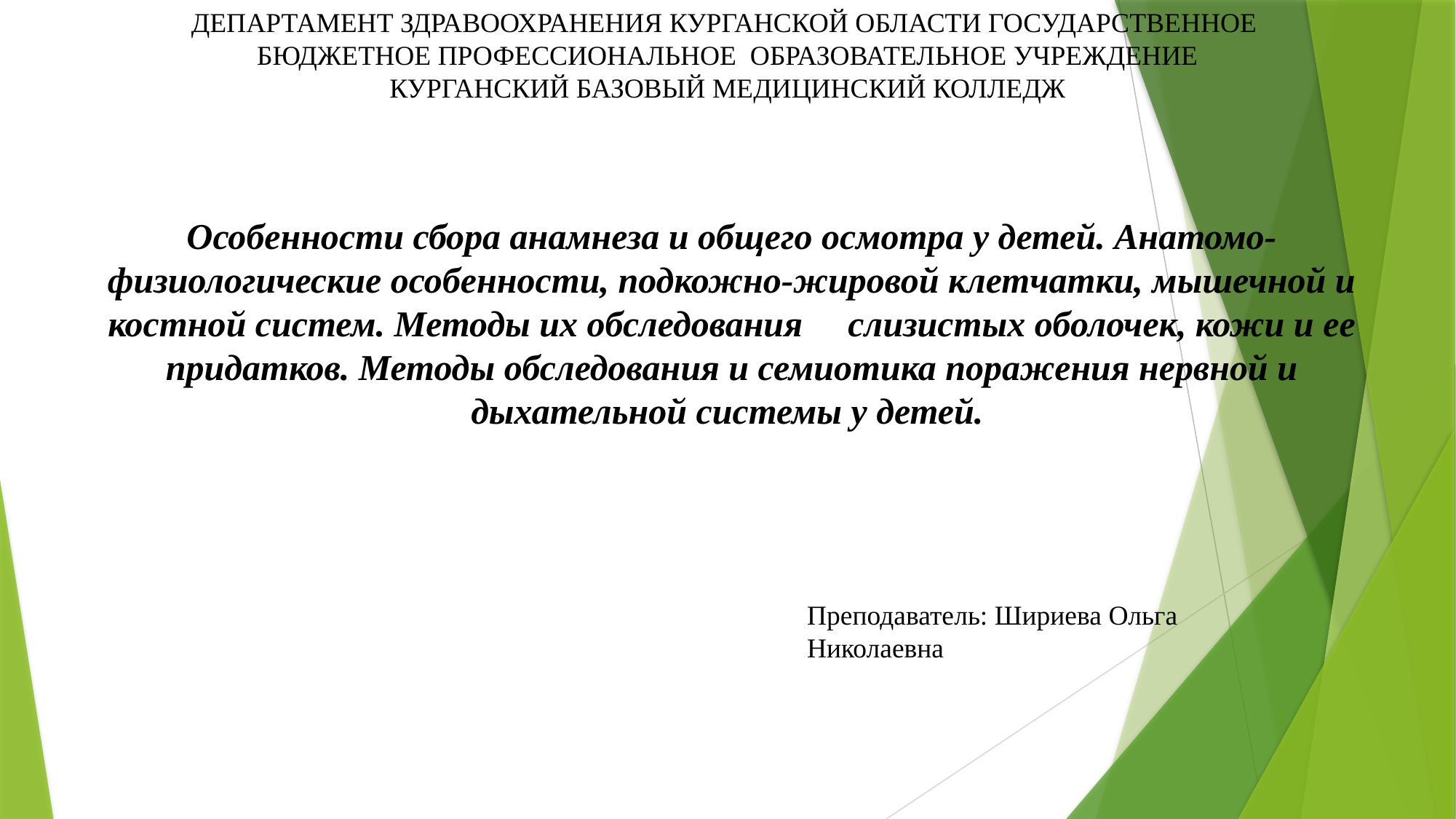

ДЕПАРТАМЕНТ ЗДРАВООХРАНЕНИЯ КУРГАНСКОЙ ОБЛАСТИ ГОСУДАРСТВЕННОЕ
БЮДЖЕТНОЕ ПРОФЕССИОНАЛЬНОЕ  ОБРАЗОВАТЕЛЬНОЕ УЧРЕЖДЕНИЕ
КУРГАНСКИЙ БАЗОВЫЙ МЕДИЦИНСКИЙ КОЛЛЕДЖ
Особенности сбора анамнеза и общего осмотра у детей. Анатомо-физиологические особенности, подкожно-жировой клетчатки, мышечной и костной систем. Методы их обследования     слизистых оболочек, кожи и ее придатков. Методы обследования и семиотика поражения нервной и дыхательной системы у детей.
Преподаватель: Шириева Ольга Николаевна